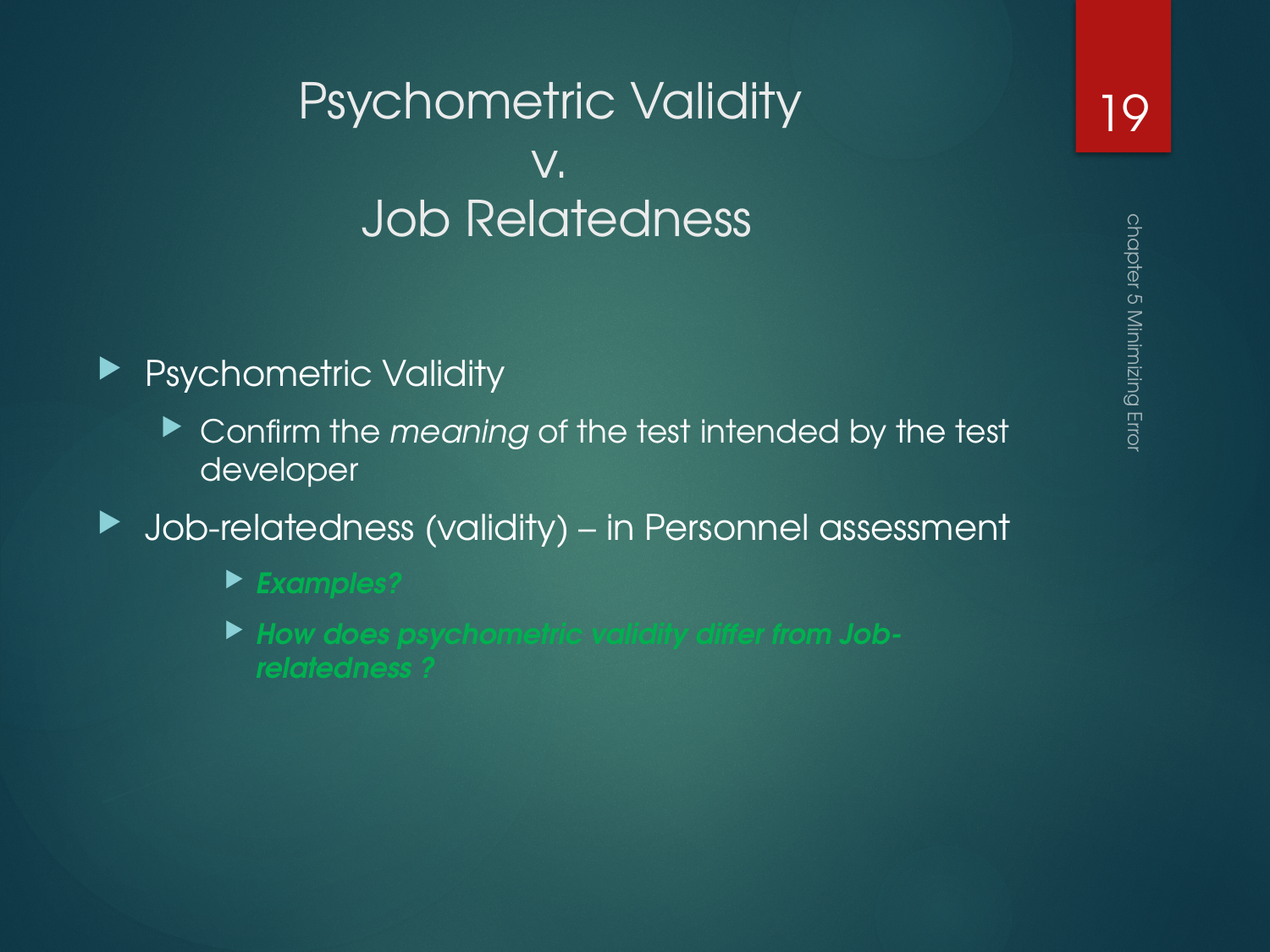

19
# Psychometric Validity v. Job Relatedness

Psychometric Validity
Confirm the meaning of the test intended by the test developer
Job-relatedness (validity) – in Personnel assessment
Examples?
How does psychometric validity differ from Job-relatedness ?
chapter 5 Minimizing Error